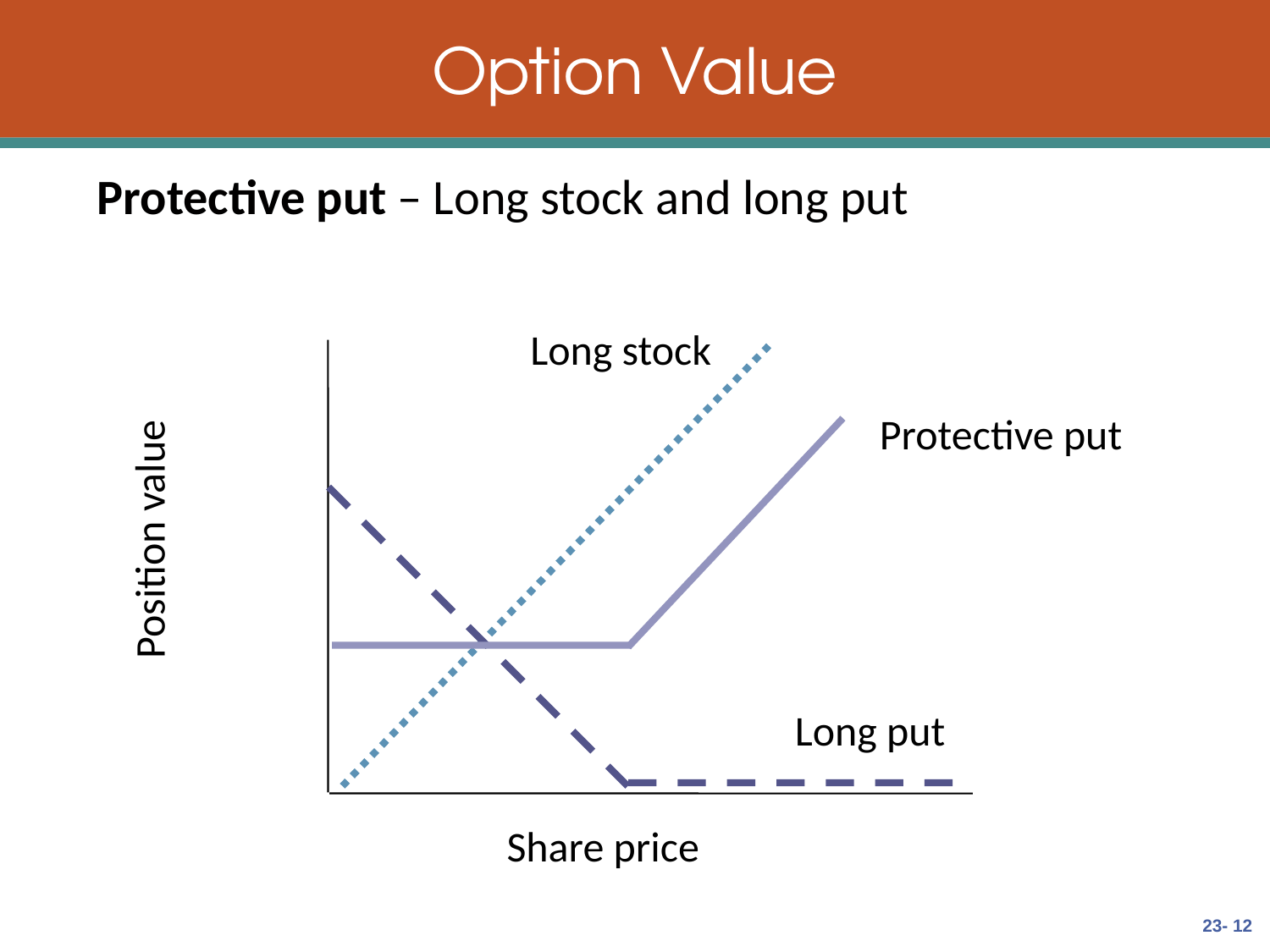

# Option Value
Protective put – Long stock and long put
Long stock

Protective put

Position value
Long put

Share price